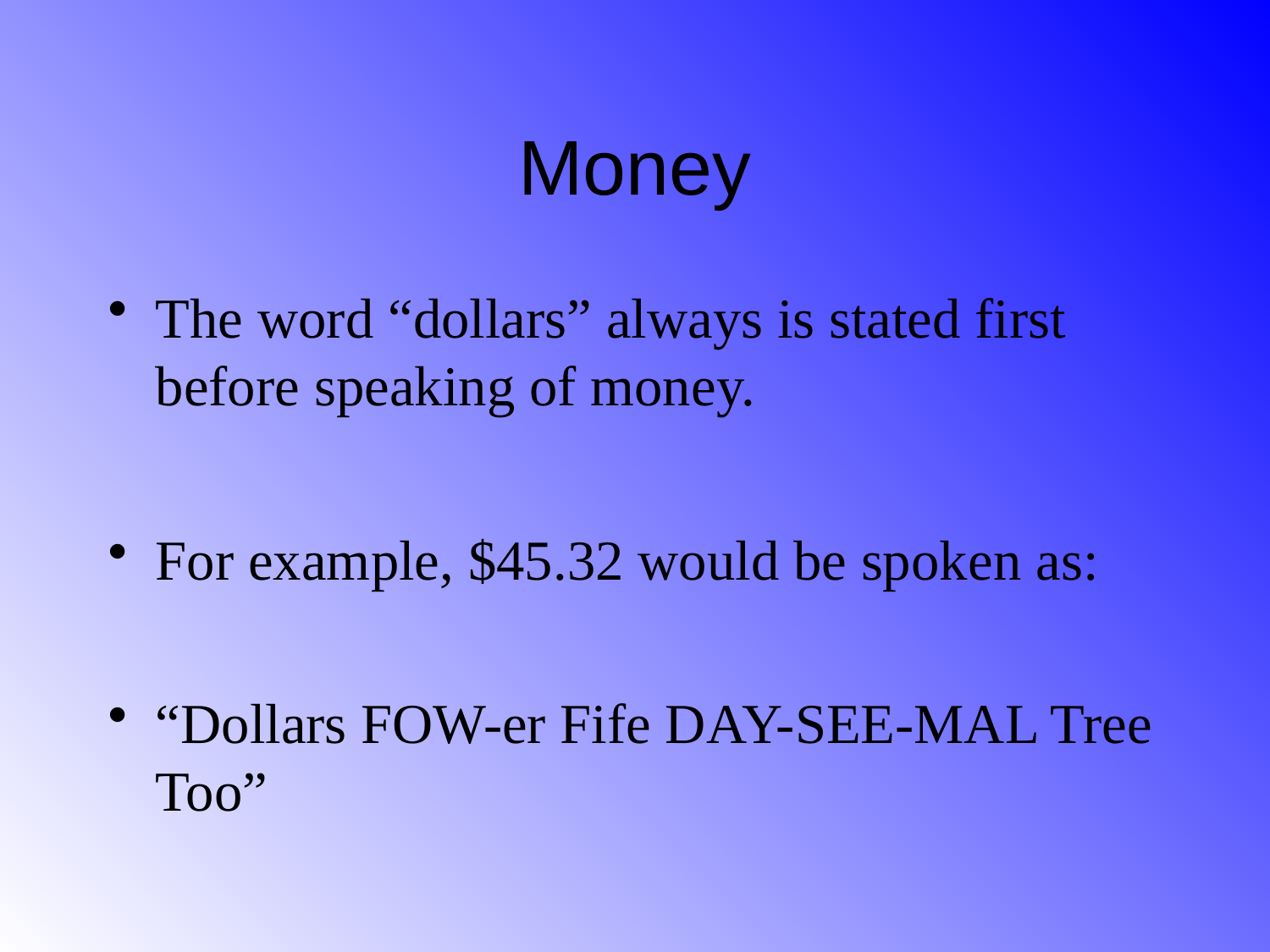

# Money
The word “dollars” always is stated first before speaking of money.

For example, $45.32 would be spoken as:
“Dollars FOW-er Fife DAY-SEE-MAL Tree Too”